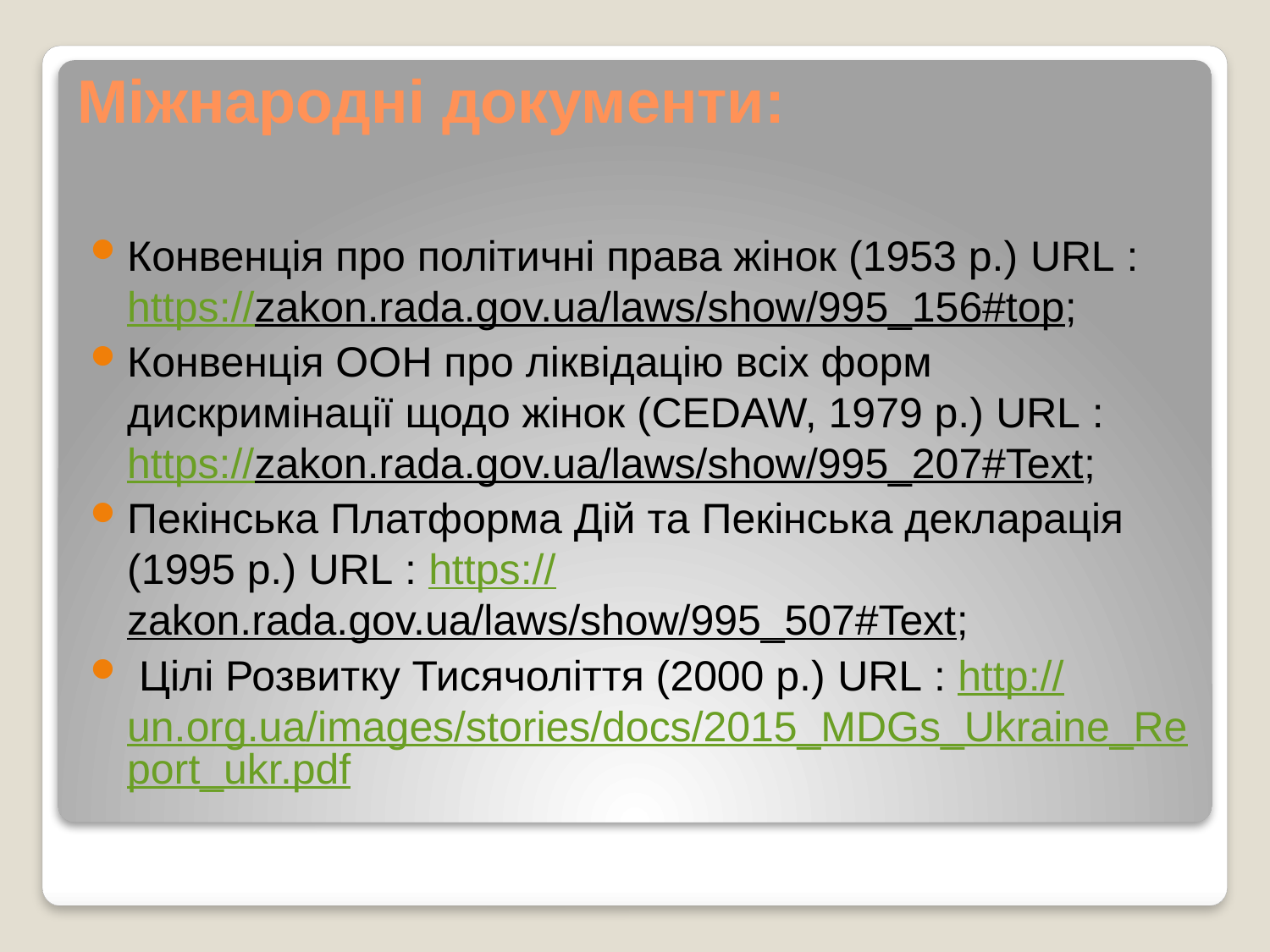

# Міжнародні документи:
Конвенція про політичні права жінок (1953 р.) URL : https://zakon.rada.gov.ua/laws/show/995_156#top;
Конвенція ООН про ліквідацію всіх форм дискримінації щодо жінок (CEDAW, 1979 р.) URL : https://zakon.rada.gov.ua/laws/show/995_207#Text;
Пекінська Платформа Дій та Пекінська декларація (1995 р.) URL : https://zakon.rada.gov.ua/laws/show/995_507#Text;
 Цілі Розвитку Тисячоліття (2000 р.) URL : http://un.org.ua/images/stories/docs/2015_MDGs_Ukraine_Report_ukr.pdf